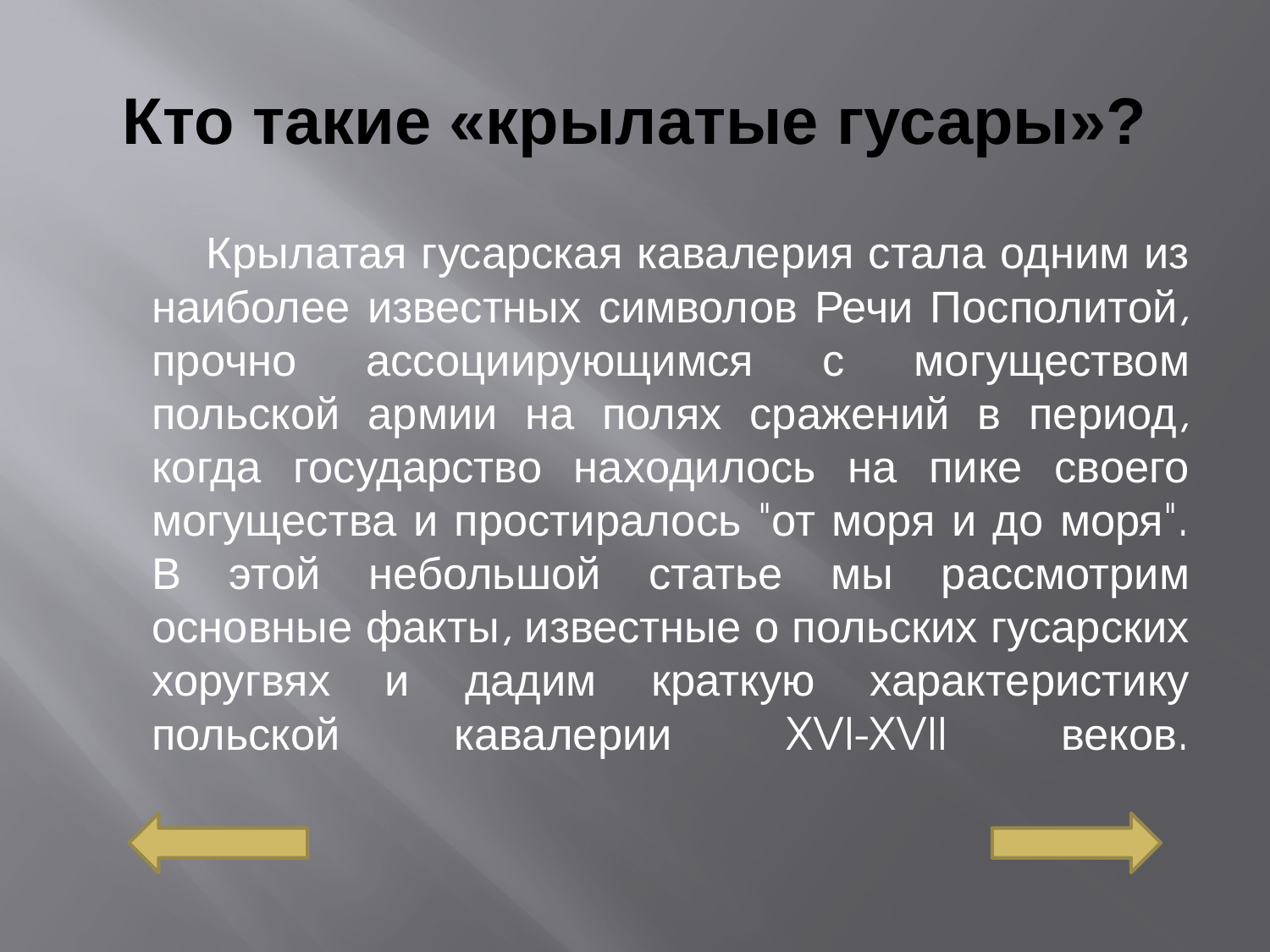

# Кто такие «крылатые гусары»?
        Крылатая гусарская кавалерия стала одним из наиболее известных символов Речи Посполитой, прочно ассоциирующимся с могуществом польской армии на полях сражений в период, когда государство находилось на пике своего могущества и простиралось "от моря и до моря". В этой небольшой статье мы рассмотрим основные факты, известные о польских гусарских хоругвях и дадим краткую характеристику польской кавалерии XVI-XVII веков.